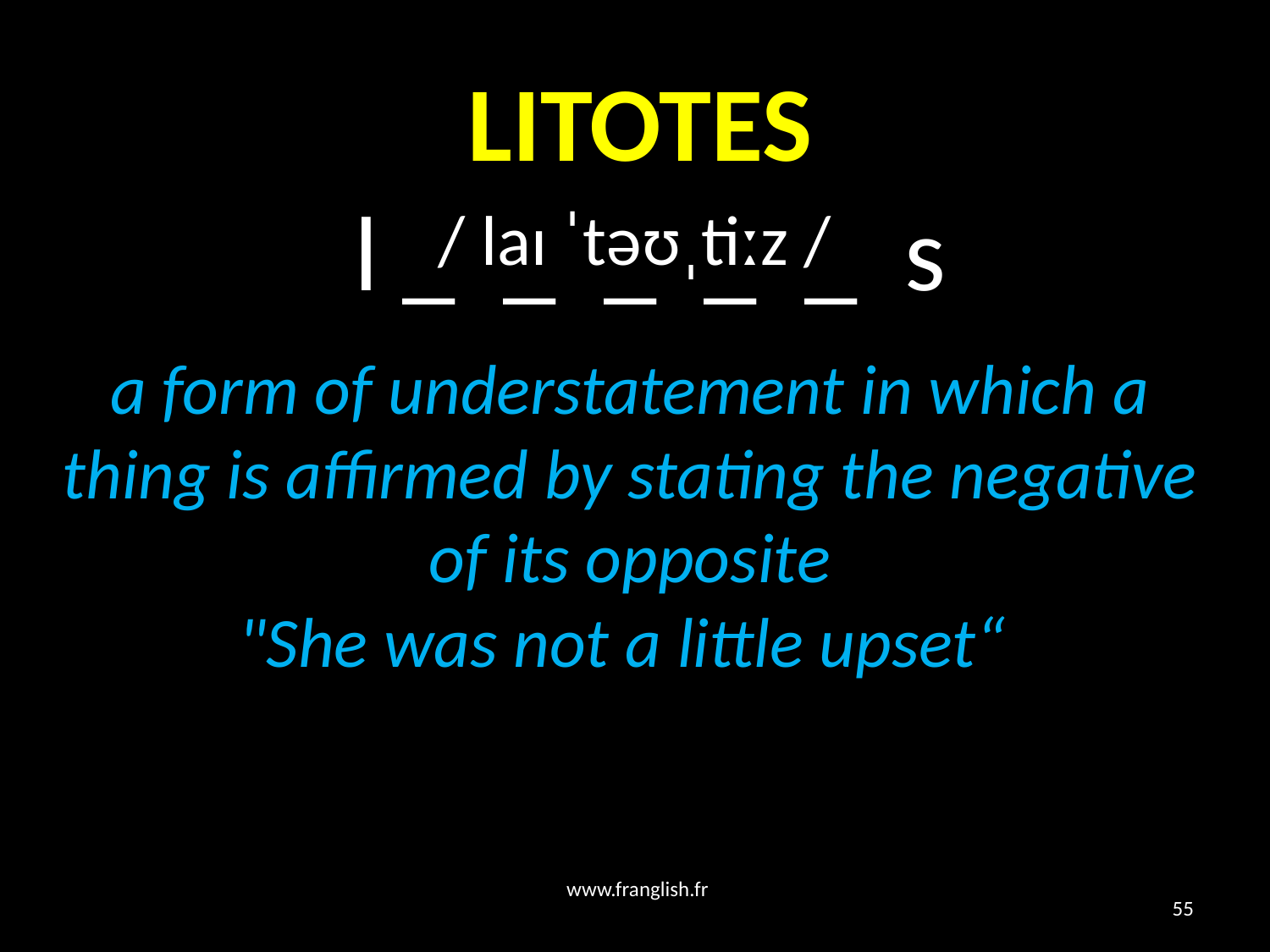

# LITOTES
   l _  _  _  _  _  s
/ laɪ ˈtəʊˌtiːz /
a form of understatement in which a thing is affirmed by stating the negative of its opposite
"She was not a little upset“
www.franglish.fr
55